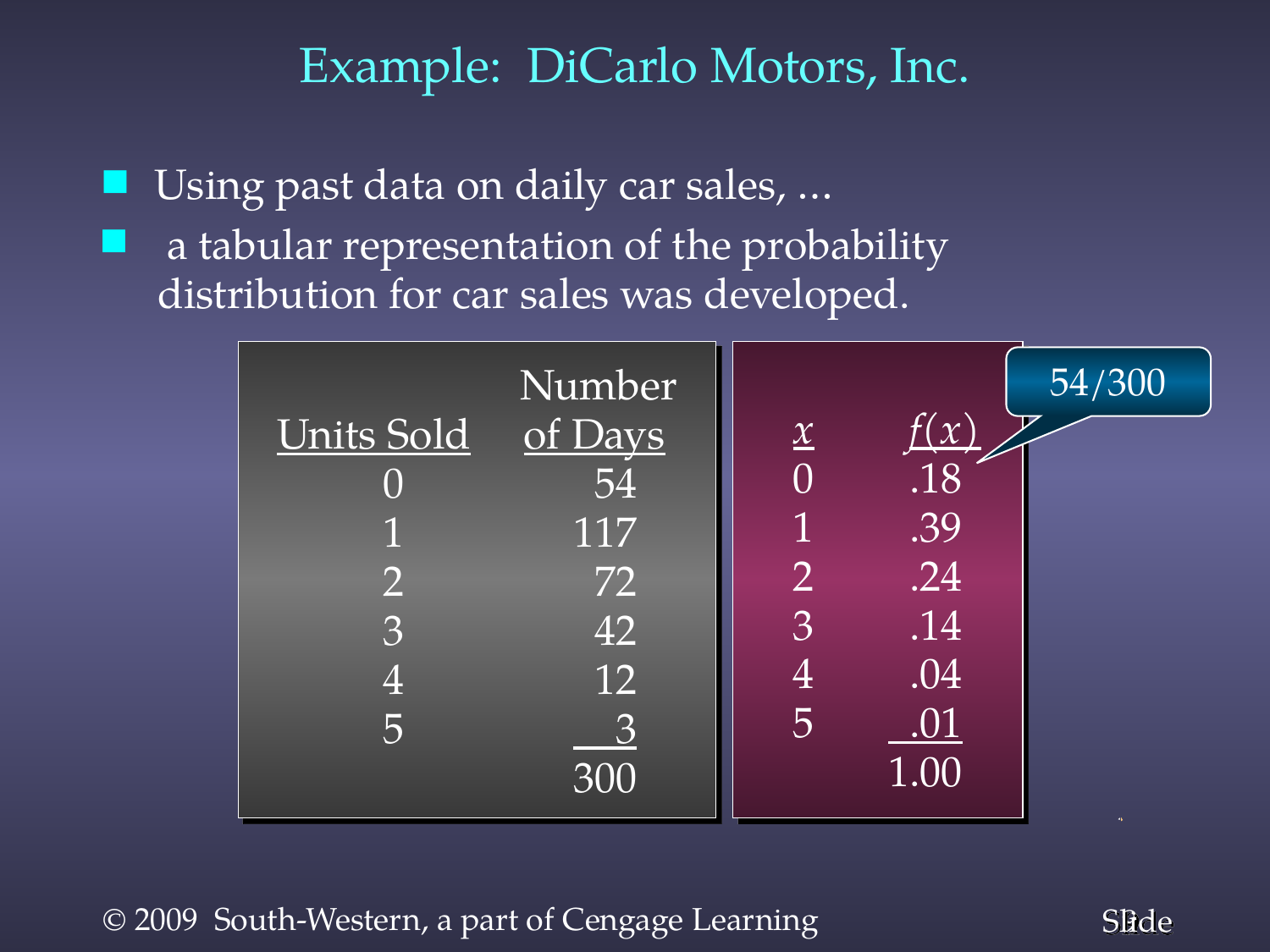

# Example:  DiCarlo Motors, Inc.
Using past data on daily car sales, …
   a tabular representation of the probability
     distribution for car sales was developed.
    		 Number
  Units Sold     of Days
	0	        54
    	1	      117
    	2	        72
    	3	        42
    	4	        12
	5	          3
		      300

    x	   f(x)
    0	   .18
    1	   .39
    2	   .24
    3	   .14
    4	   .04
    5         .01
             1.00

54/300